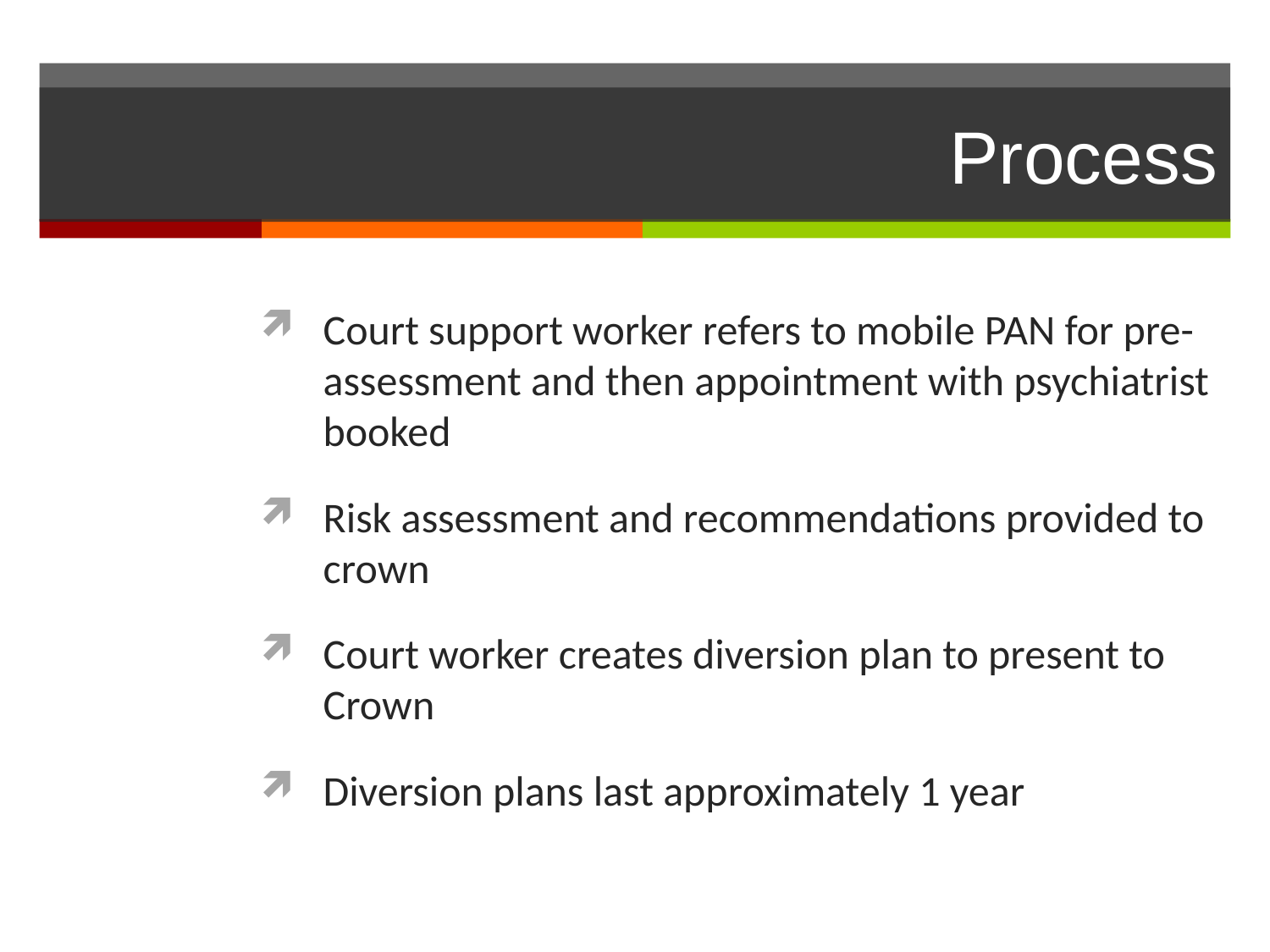

# Process
Court support worker refers to mobile PAN for pre-assessment and then appointment with psychiatrist booked
Risk assessment and recommendations provided to crown
Court worker creates diversion plan to present to Crown
Diversion plans last approximately 1 year